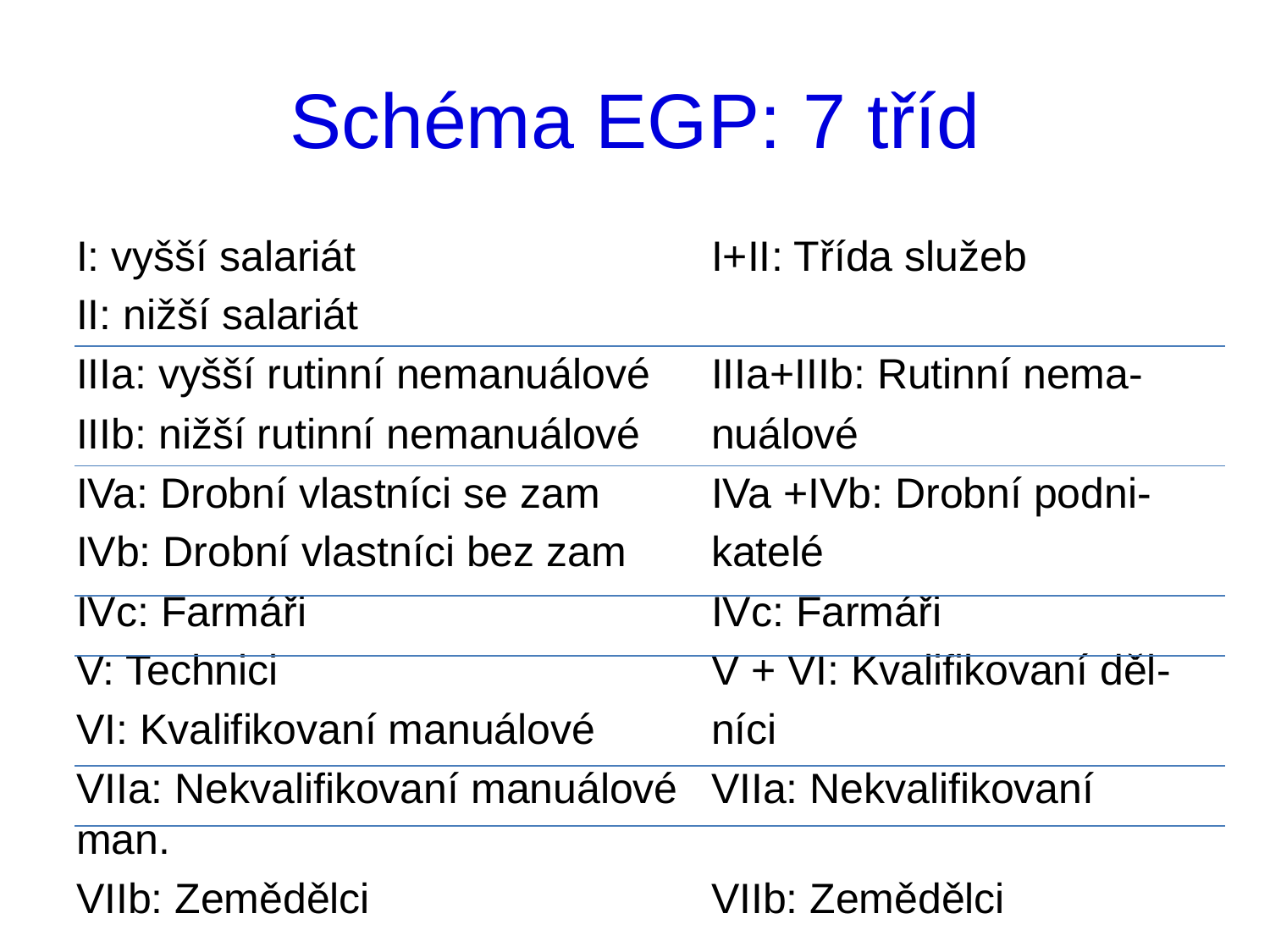

# Schéma EGP: 7 tříd
I: vyšší salariát			I+II: Třída služeb
II: nižší salariát
IIIa: vyšší rutinní nemanuálové	IIIa+IIIb: Rutinní nema-
IIIb: nižší rutinní nemanuálové	nuálové
IVa: Drobní vlastníci se zam	IVa +IVb: Drobní podni-
IVb: Drobní vlastníci bez zam	katelé
IVc: Farmáři				IVc: Farmáři
V: Technici				V + VI: Kvalifikovaní děl-
VI: Kvalifikovaní manuálové	níci
VIIa: Nekvalifikovaní manuálové	VIIa: Nekvalifikovaní man.
VIIb: Zemědělci			VIIb: Zemědělci